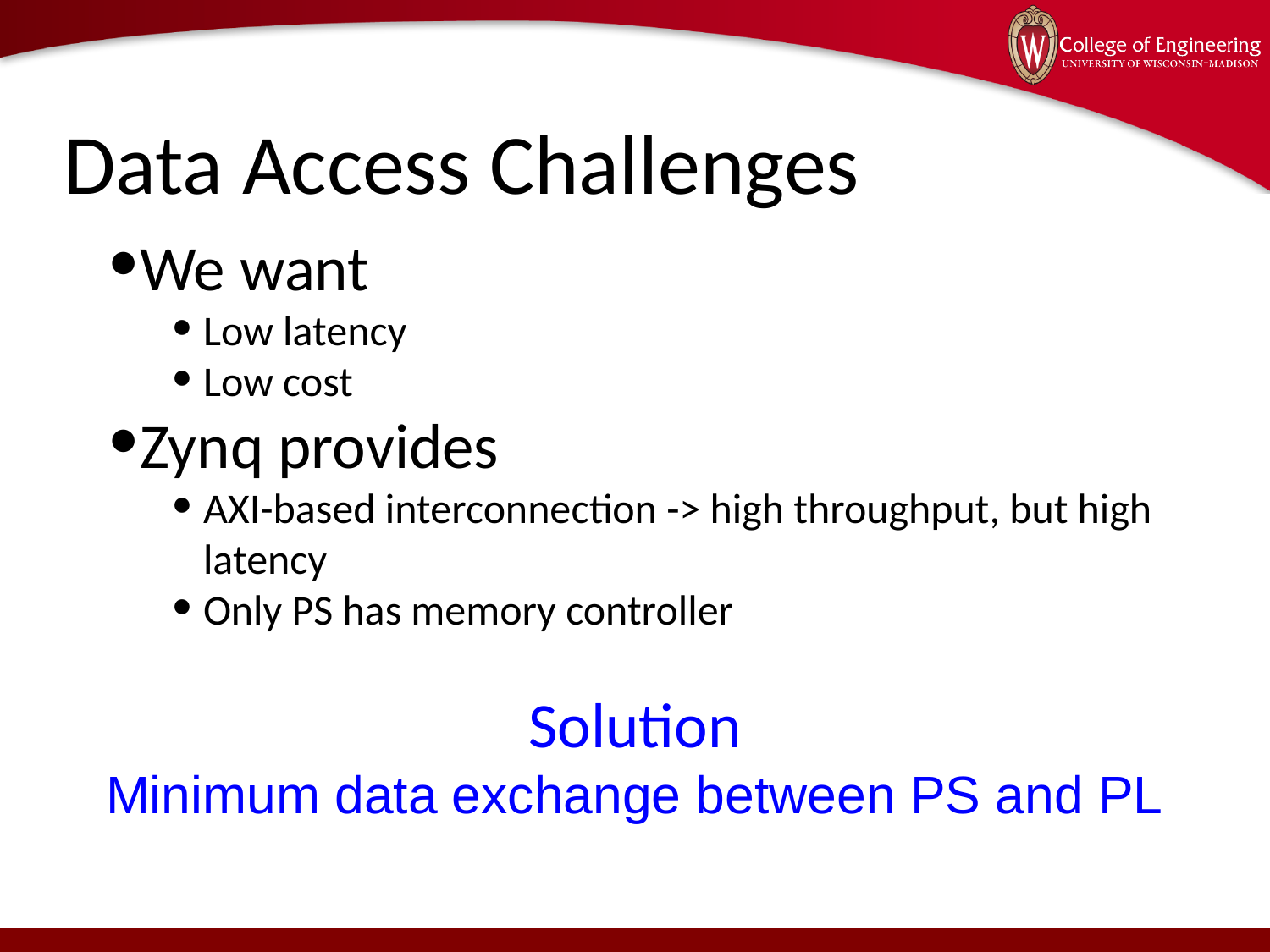

# Data Access Challenges
We want
Low latency
Low cost
Zynq provides
AXI-based interconnection -> high throughput, but high latency
Only PS has memory controller

Solution
Minimum data exchange between PS and PL